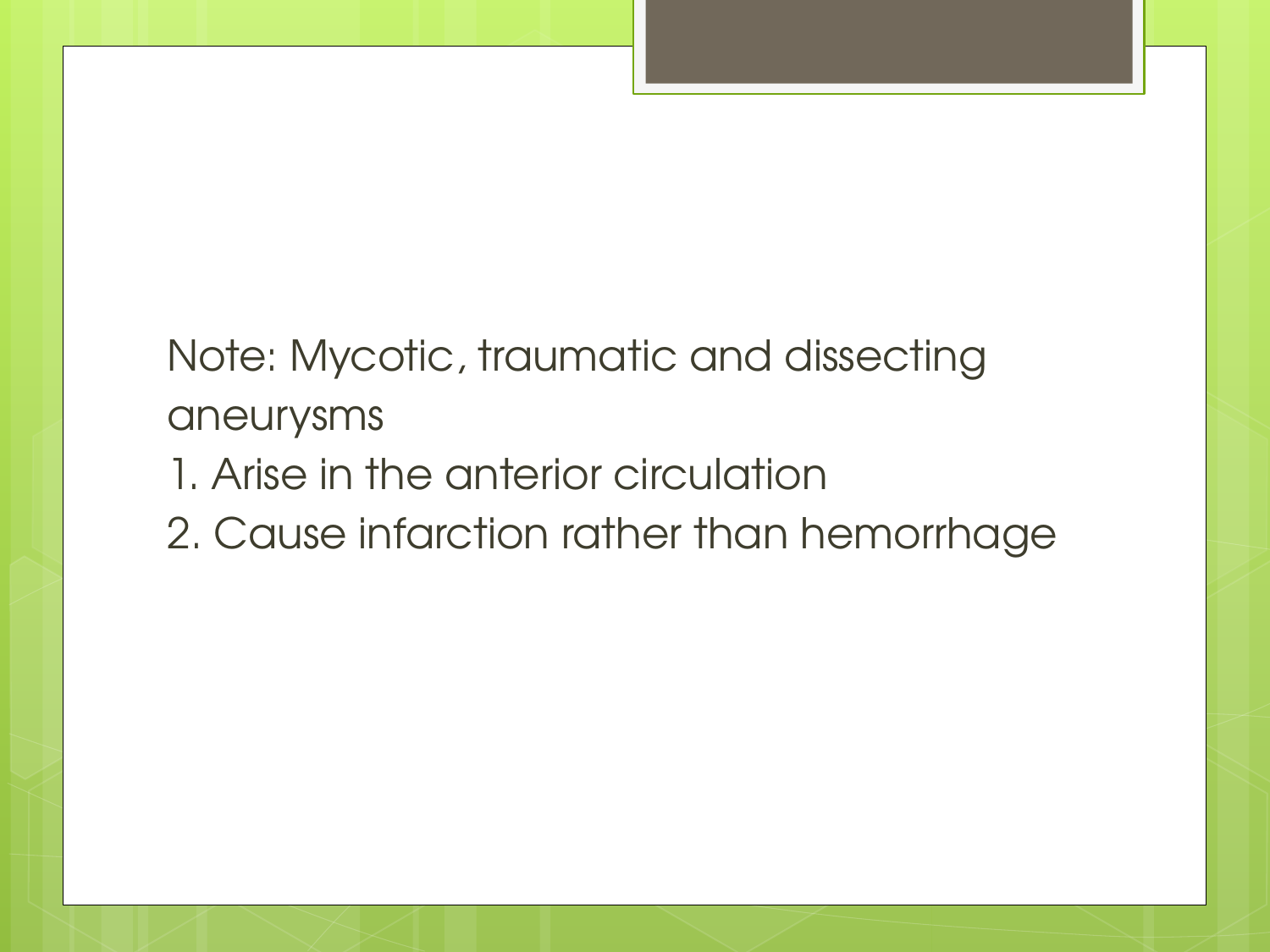

Note: Mycotic, traumatic and dissecting
aneurysms
1. Arise in the anterior circulation
2. Cause infarction rather than hemorrhage